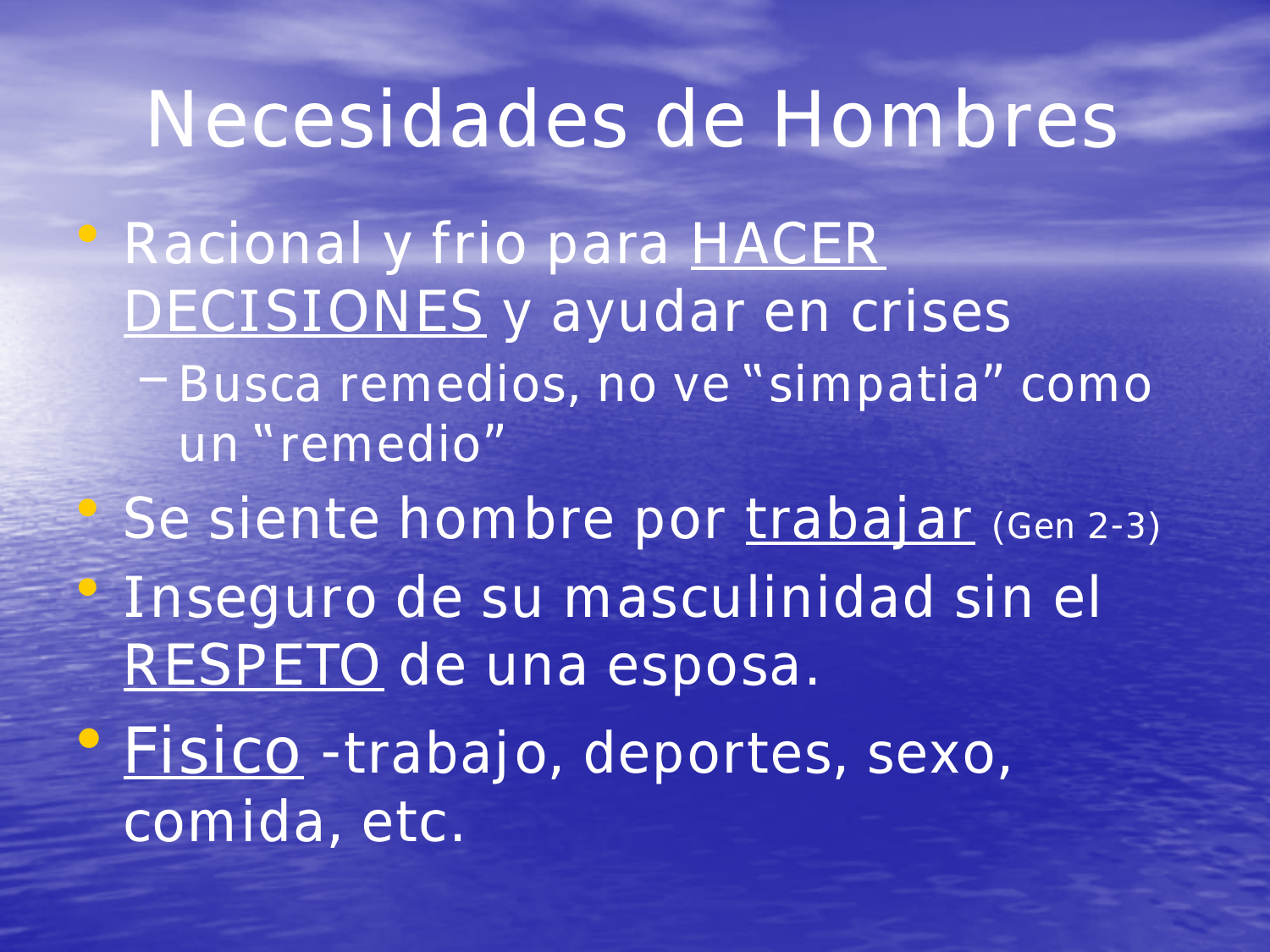

# Necesidades de Hombres
Racional y frio para HACER DECISIONES y ayudar en crises
Busca remedios, no ve “simpatia” como un “remedio”
Se siente hombre por trabajar (Gen 2-3)
Inseguro de su masculinidad sin el RESPETO de una esposa.
Fisico -trabajo, deportes, sexo, comida, etc.